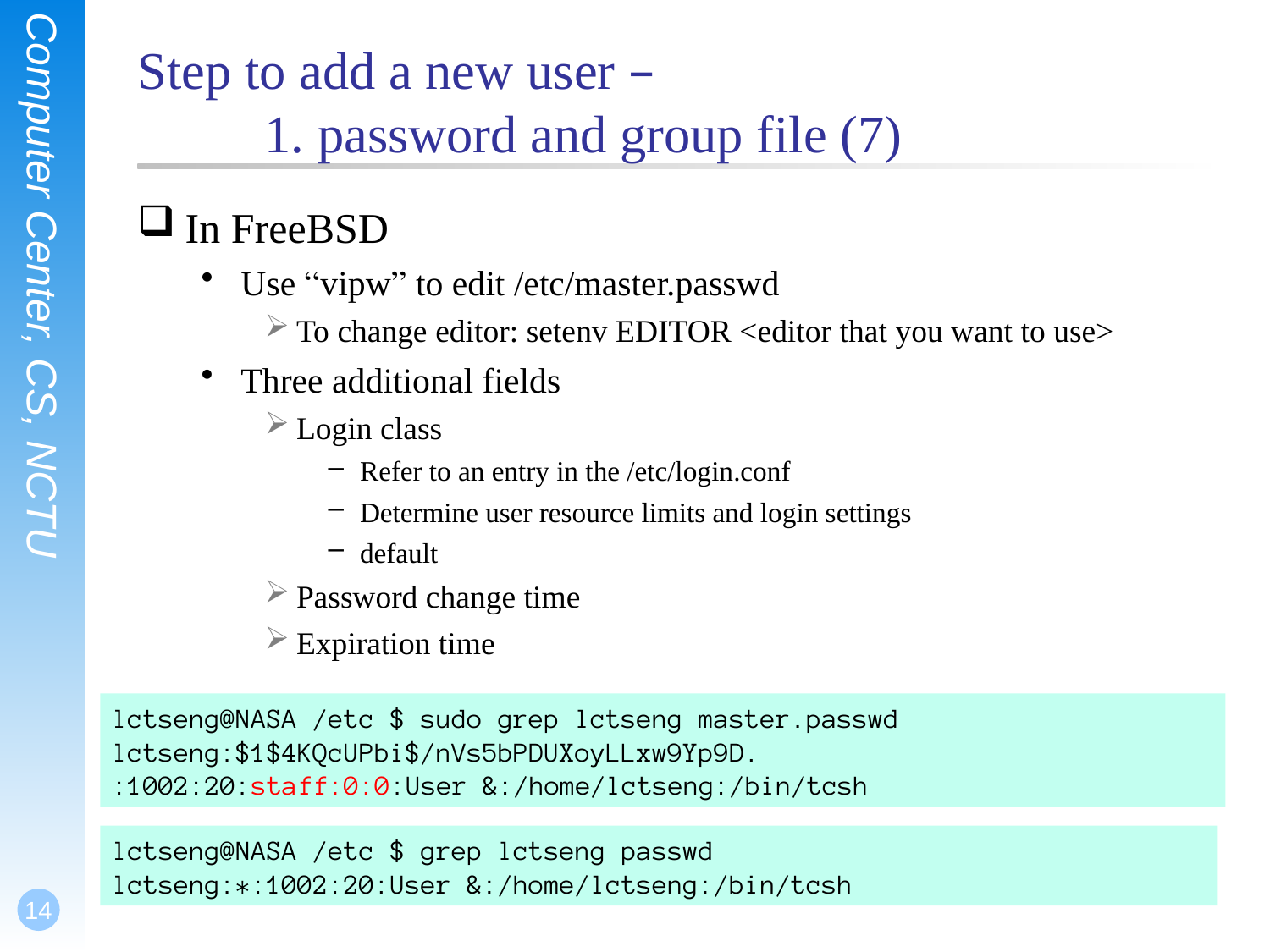

# Step to add a new user – 1. password and group file (7)
In FreeBSD
Use “vipw” to edit /etc/master.passwd
To change editor: setenv EDITOR <editor that you want to use>
Three additional fields
Login class
Refer to an entry in the /etc/login.conf
Determine user resource limits and login settings
default
Password change time
Expiration time
lctseng@NASA /etc $ sudo grep lctseng master.passwd
lctseng:$1$4KQcUPbi$/nVs5bPDUXoyLLxw9Yp9D.
:1002:20:staff:0:0:User &:/home/lctseng:/bin/tcsh
lctseng@NASA /etc $ grep lctseng passwd
lctseng:*:1002:20:User &:/home/lctseng:/bin/tcsh